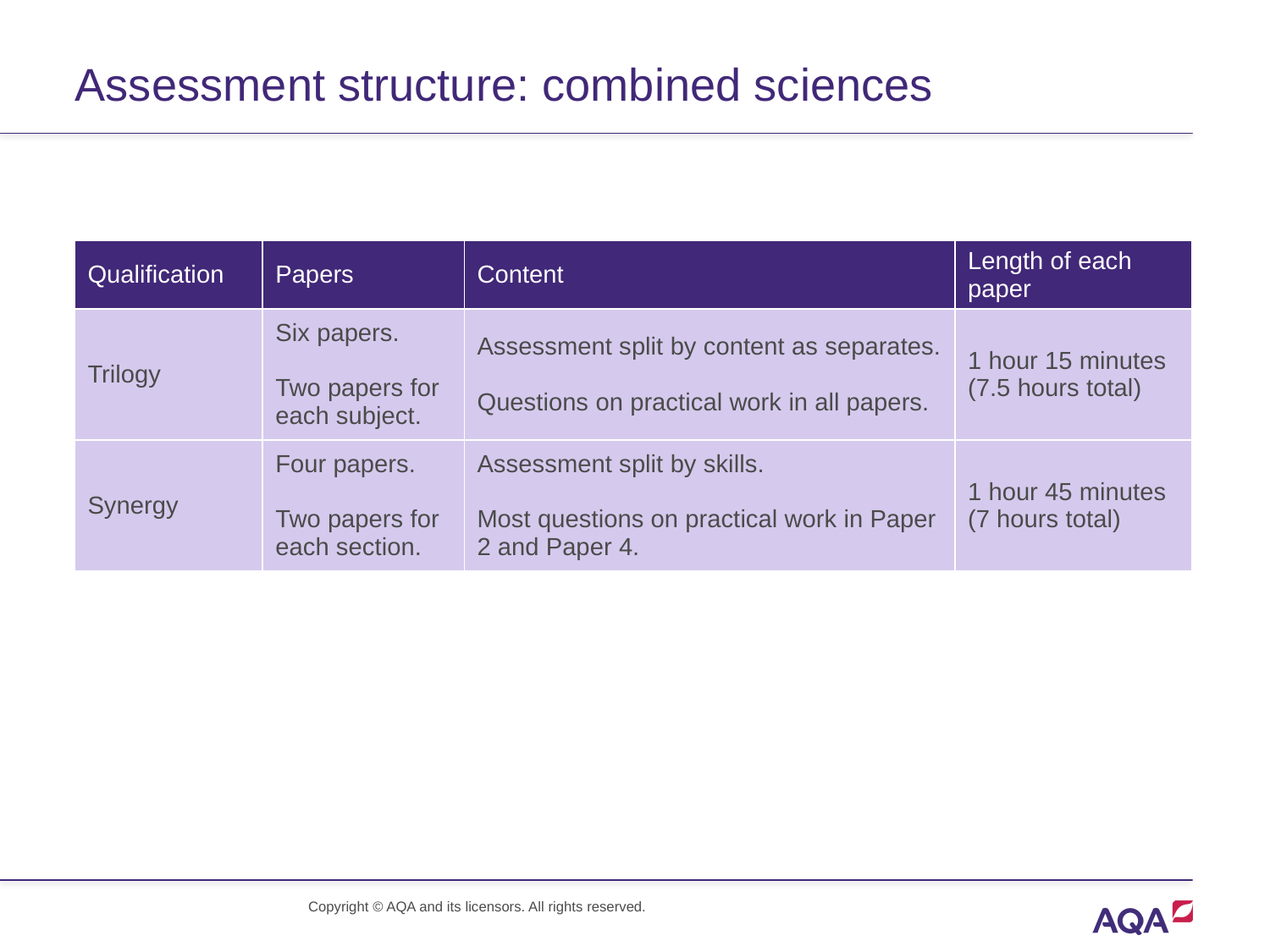

# Assessment structure: combined sciences
| Qualification | Papers | Content | Length of each paper |
| --- | --- | --- | --- |
| Trilogy | Six papers. Two papers for each subject. | Assessment split by content as separates. Questions on practical work in all papers. | 1 hour 15 minutes (7.5 hours total) |
| Synergy | Four papers. Two papers for each section. | Assessment split by skills. Most questions on practical work in Paper 2 and Paper 4. | 1 hour 45 minutes (7 hours total) |
Copyright © AQA and its licensors. All rights reserved.